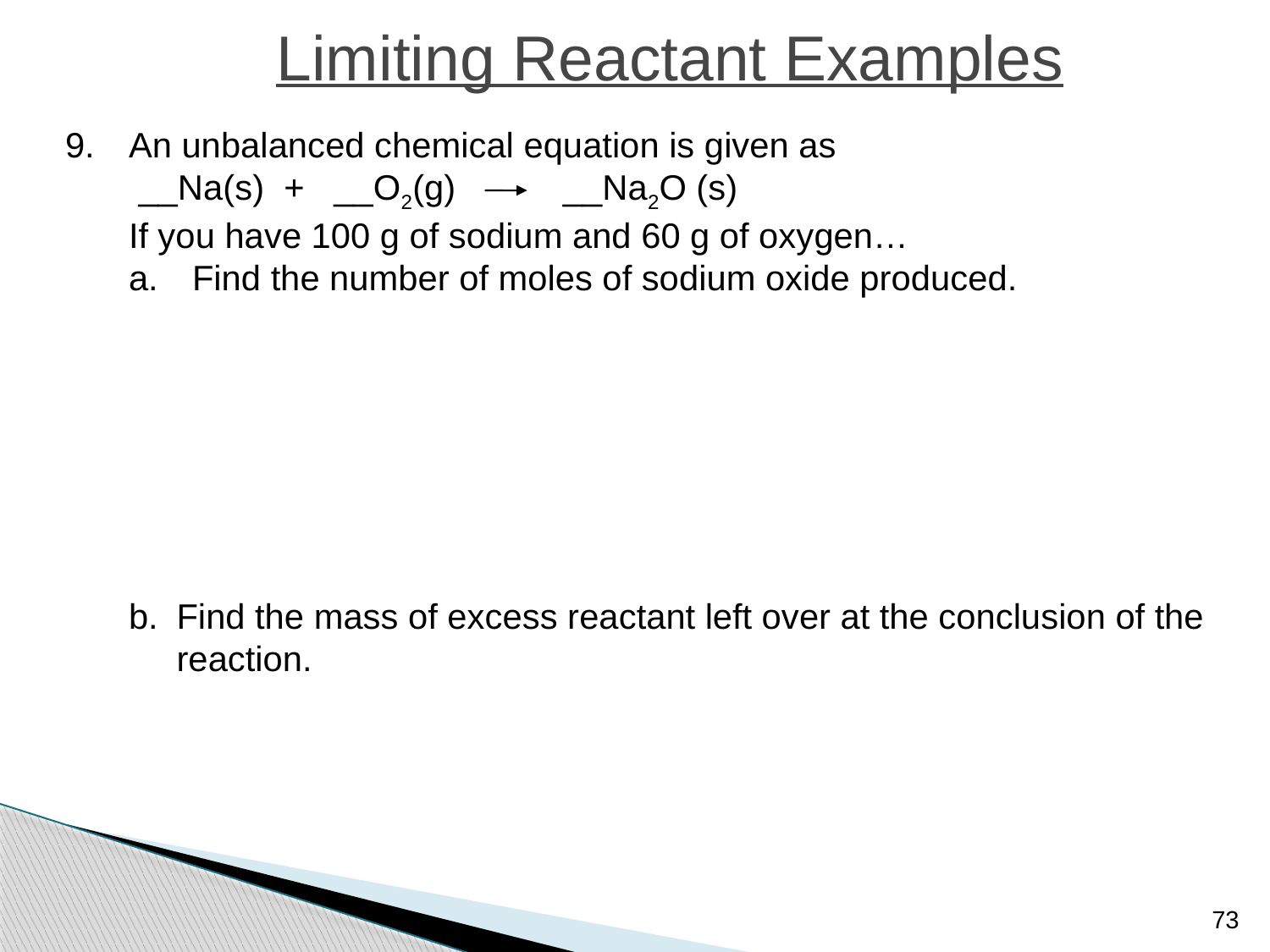

Limiting Reactant Examples
An unbalanced chemical equation is given as
 __Na(s)  +   __O2(g)           __Na2O (s)
If you have 100 g of sodium and 60 g of oxygen…
Find the number of moles of sodium oxide produced.
Find the mass of excess reactant left over at the conclusion of the reaction.

73